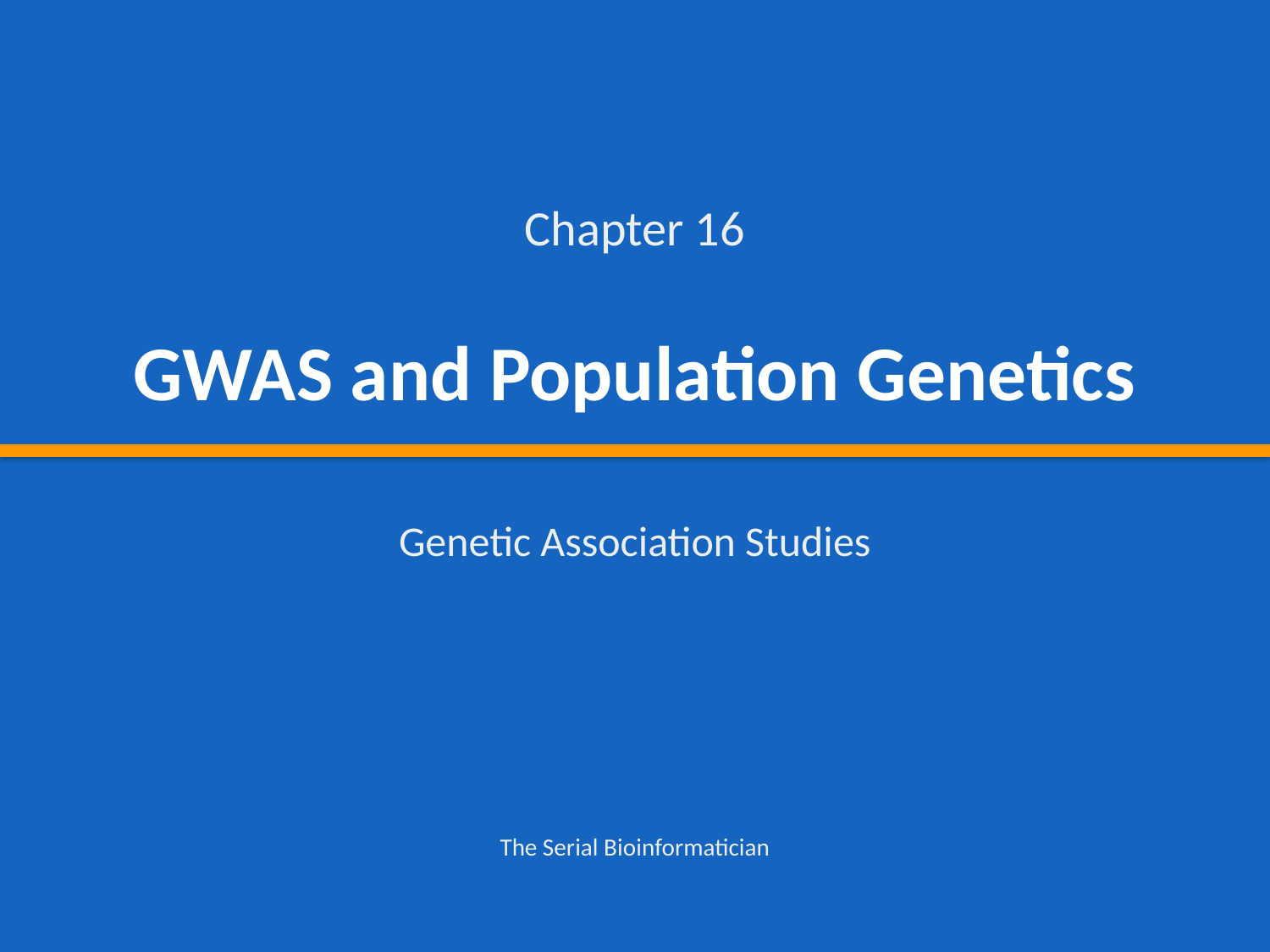

Chapter 16
GWAS and Population Genetics

Genetic Association Studies
The Serial Bioinformatician